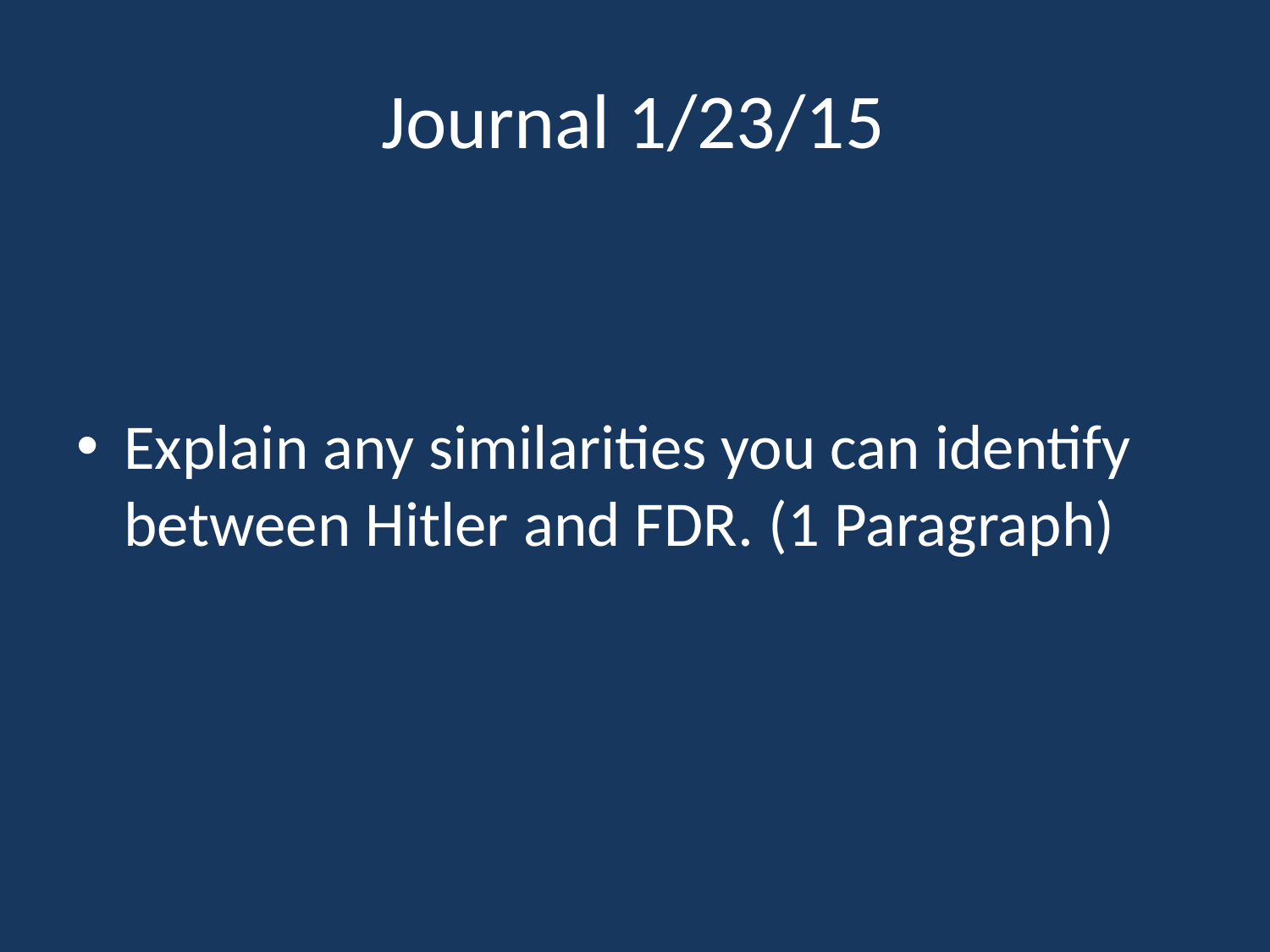

# Journal 1/23/15

Explain any similarities you can identify between Hitler and FDR. (1 Paragraph)